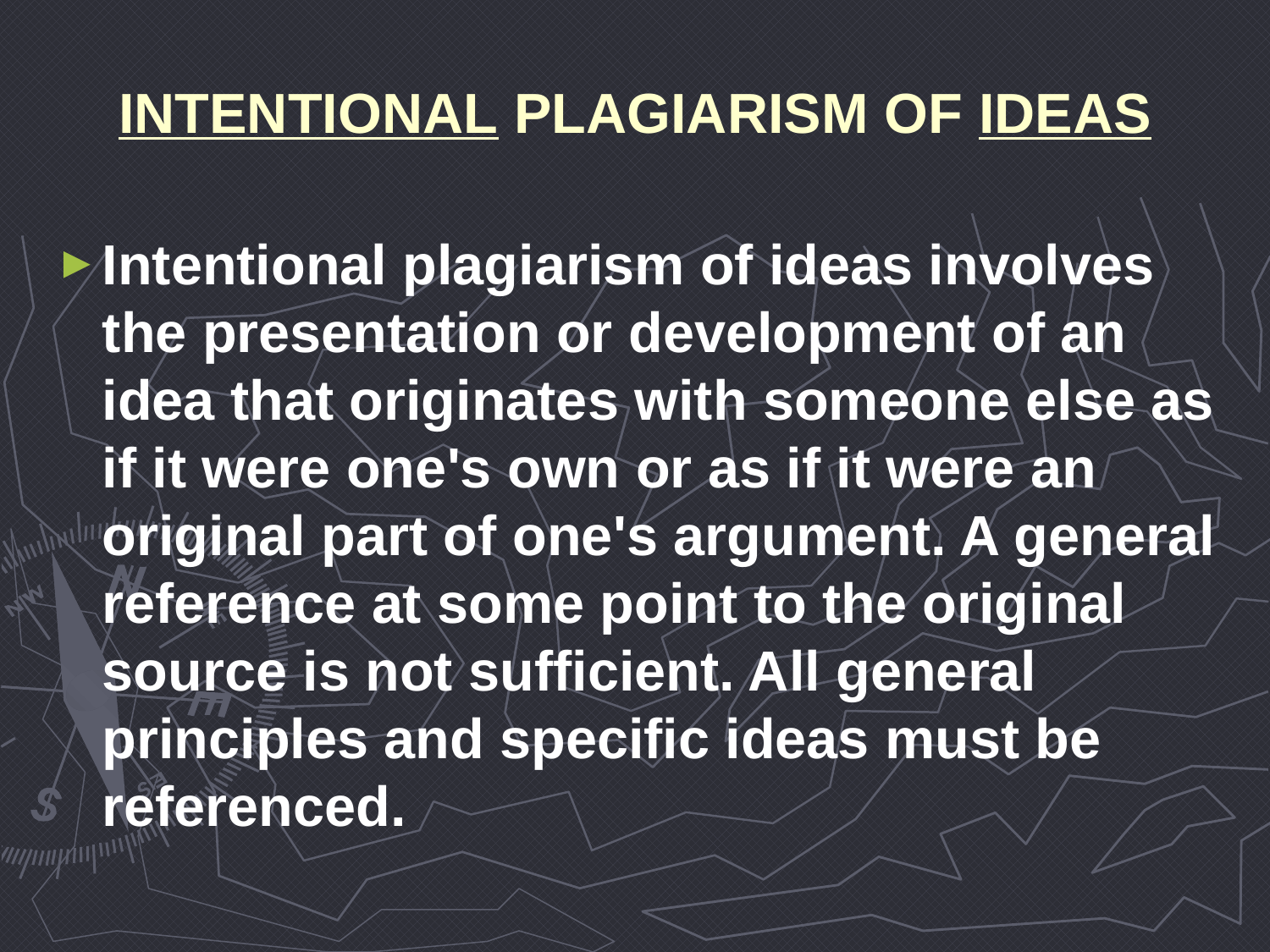

# INTENTIONAL PLAGIARISM OF IDEAS
Intentional plagiarism of ideas involves the presentation or development of an idea that originates with someone else as if it were one's own or as if it were an original part of one's argument. A general reference at some point to the original source is not sufficient. All general principles and specific ideas must be referenced.